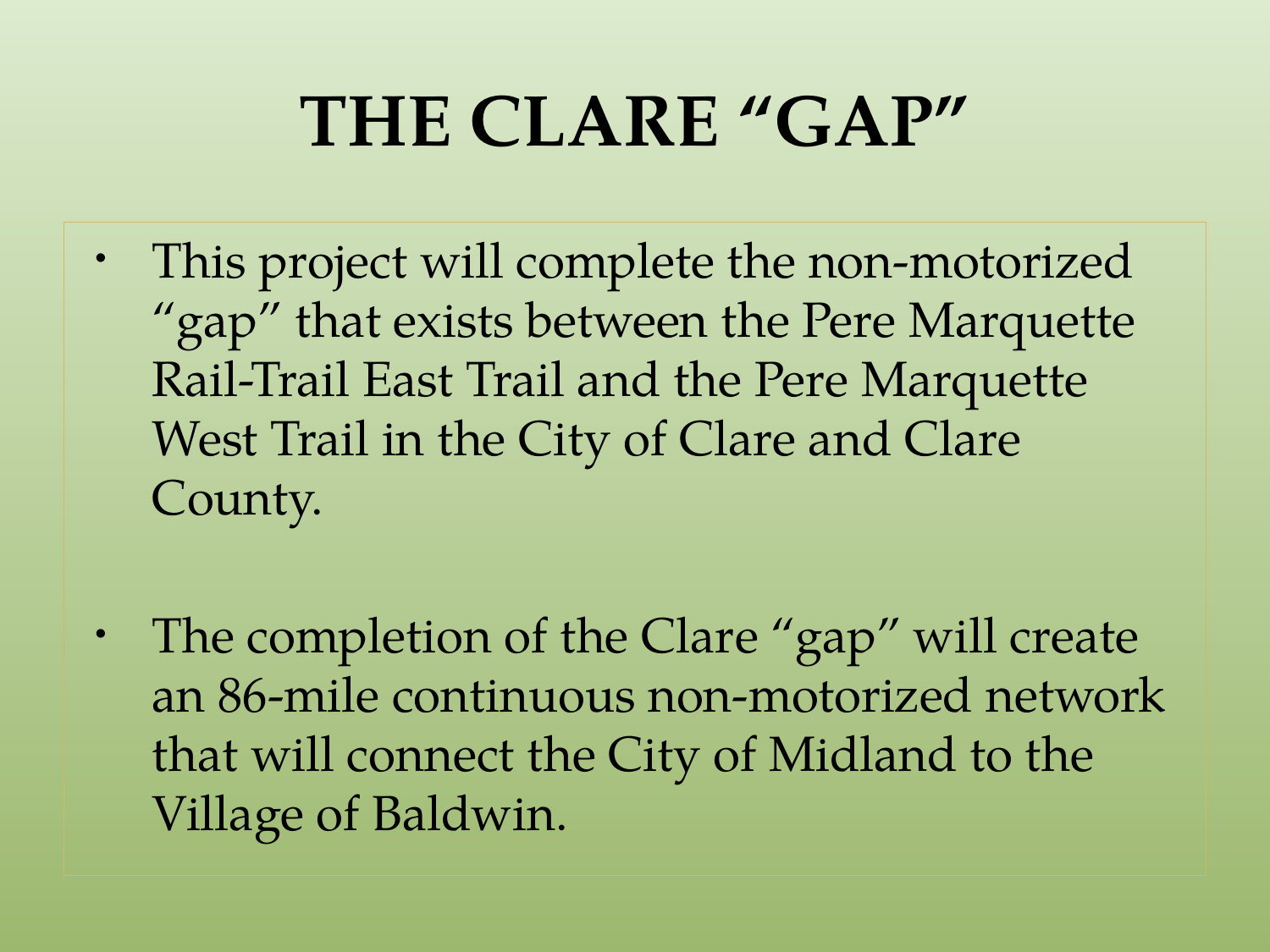

# THE CLARE “GAP”
This project will complete the non-motorized “gap” that exists between the Pere Marquette Rail-Trail East Trail and the Pere Marquette West Trail in the City of Clare and Clare County.

The completion of the Clare “gap” will create an 86-mile continuous non-motorized network that will connect the City of Midland to the Village of Baldwin.